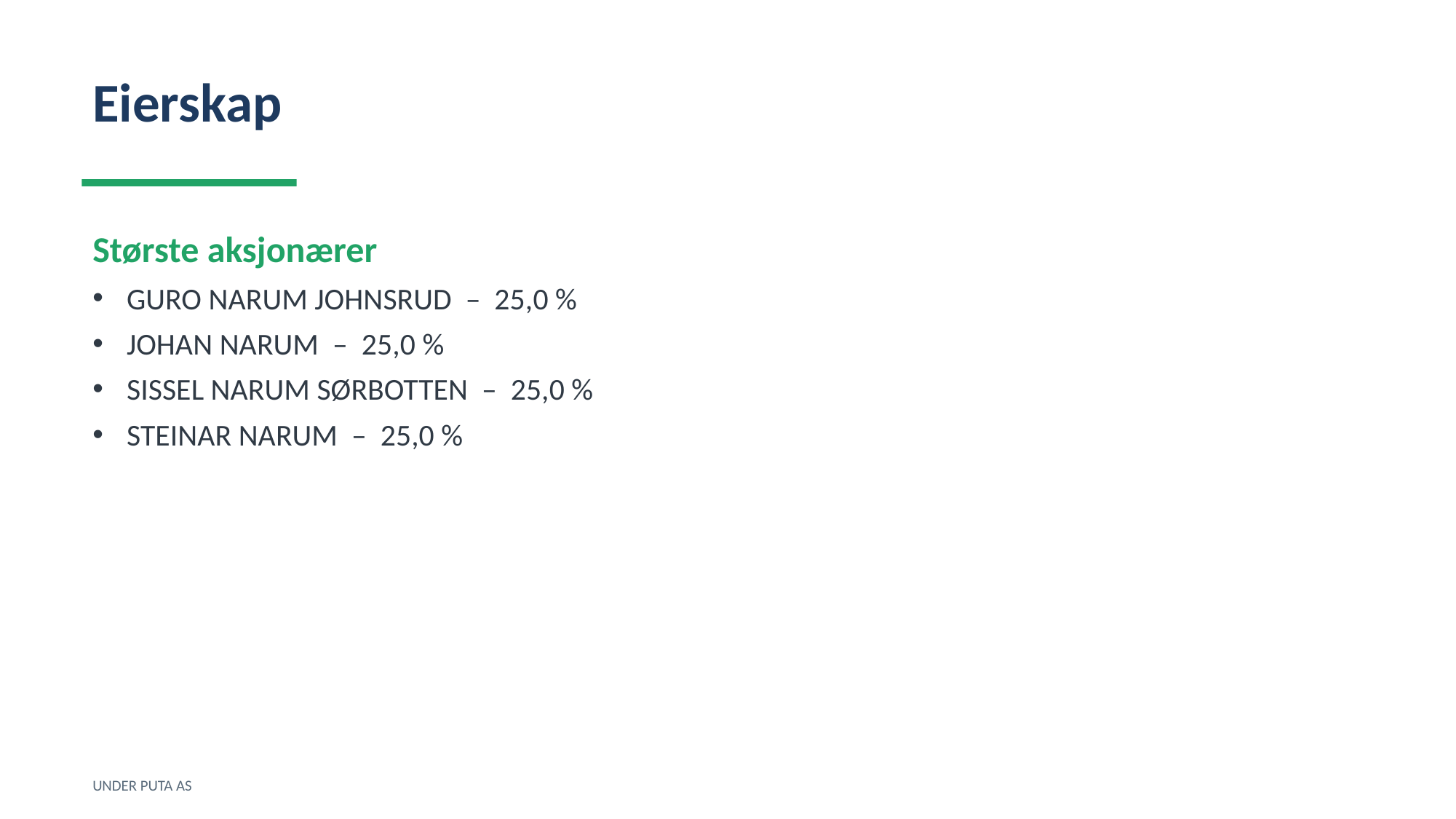

Eierskap

Største aksjonærer
GURO NARUM JOHNSRUD  –  25,0 %
JOHAN NARUM  –  25,0 %
SISSEL NARUM SØRBOTTEN  –  25,0 %
STEINAR NARUM  –  25,0 %
UNDER PUTA AS